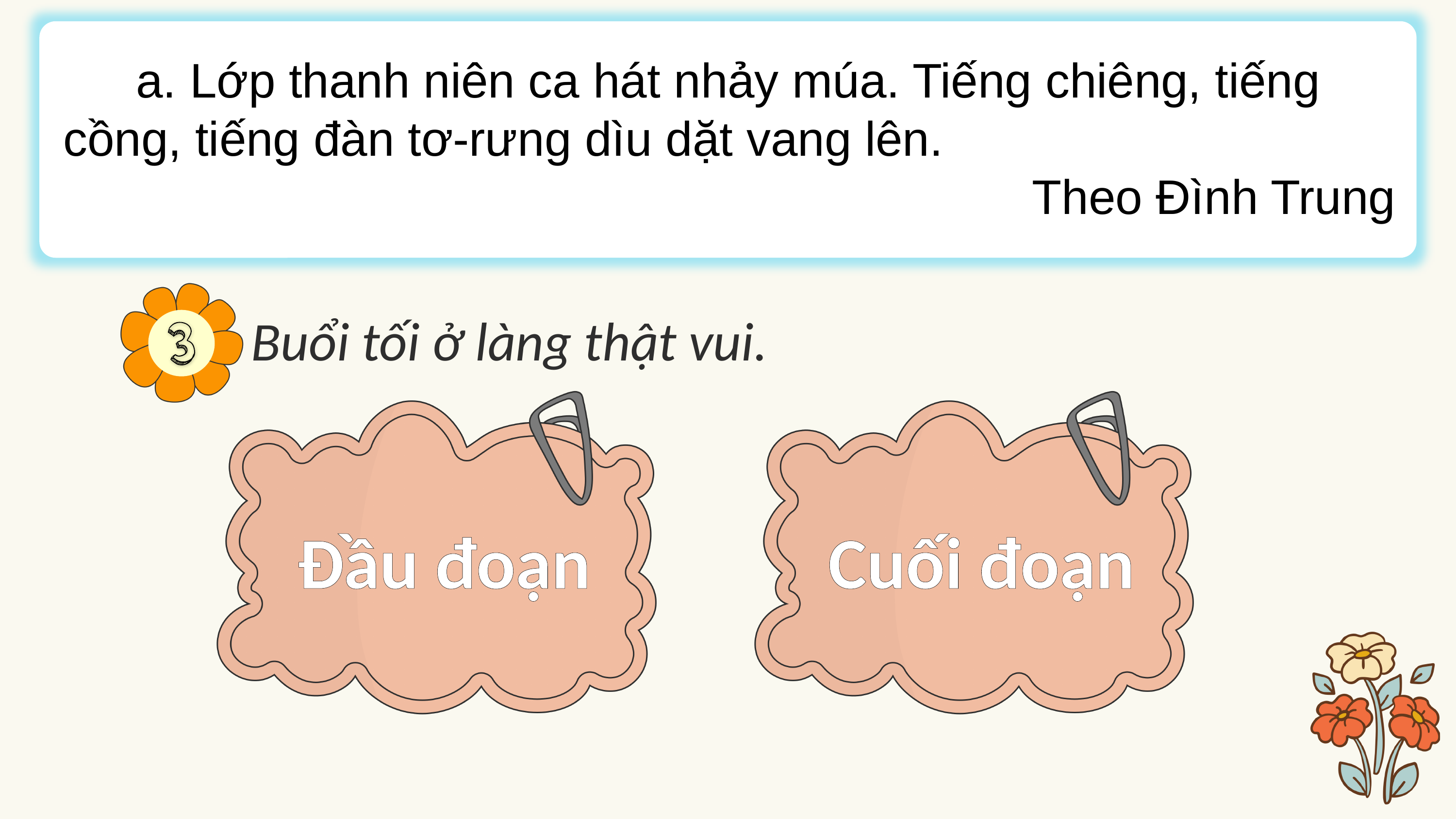

a. Lớp thanh niên ca hát nhảy múa. Tiếng chiêng, tiếng cồng, tiếng đàn tơ-rưng dìu dặt vang lên.
Theo Đình Trung

Buổi tối ở làng thật vui.

Đầu đoạn

Cuối đoạn